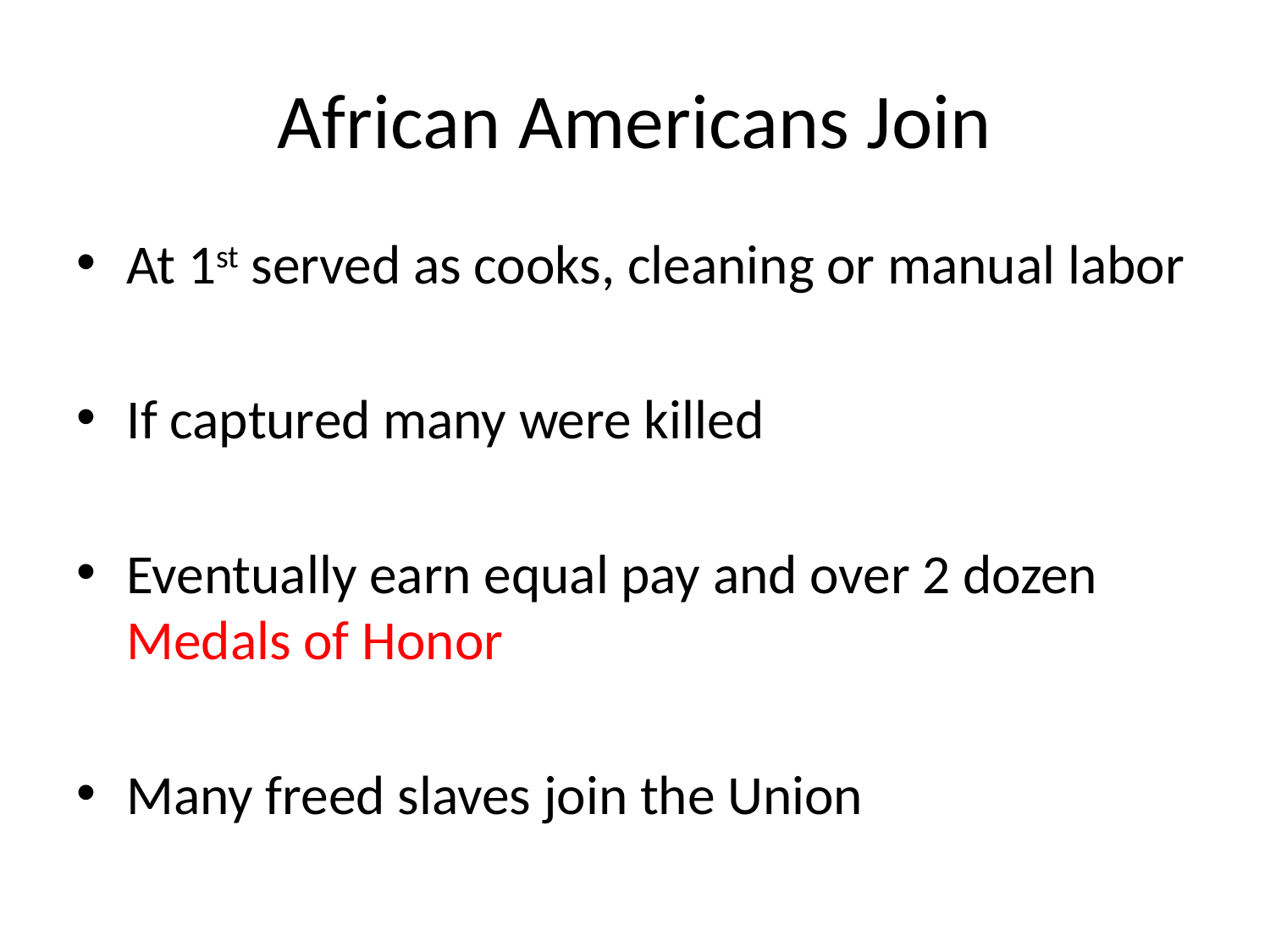

# African Americans Join
At 1st served as cooks, cleaning or manual labor

If captured many were killed

Eventually earn equal pay and over 2 dozen Medals of Honor

Many freed slaves join the Union